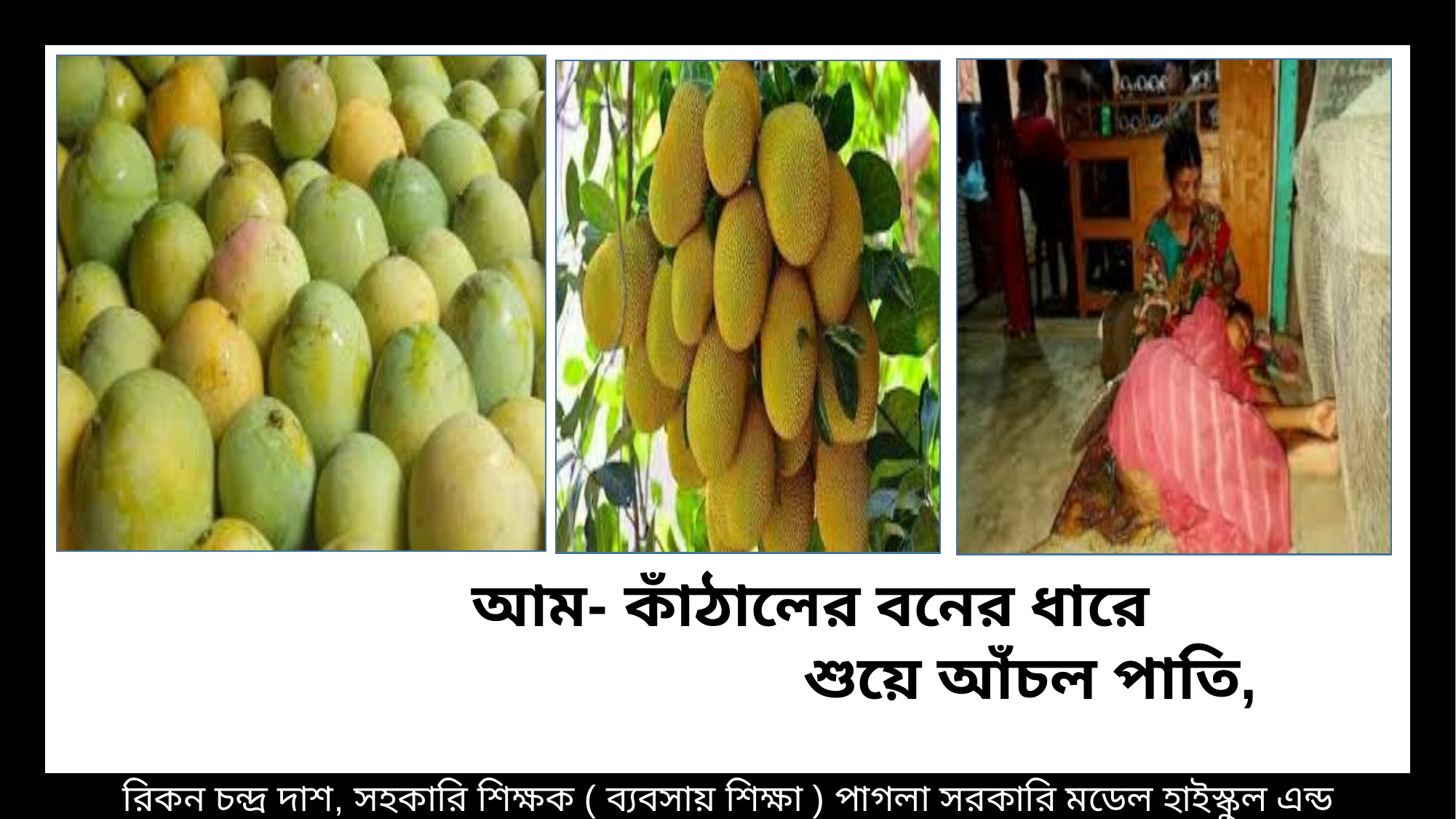

আম- কাঁঠালের বনের ধারে
                                              শুয়ে আঁচল পাতি,